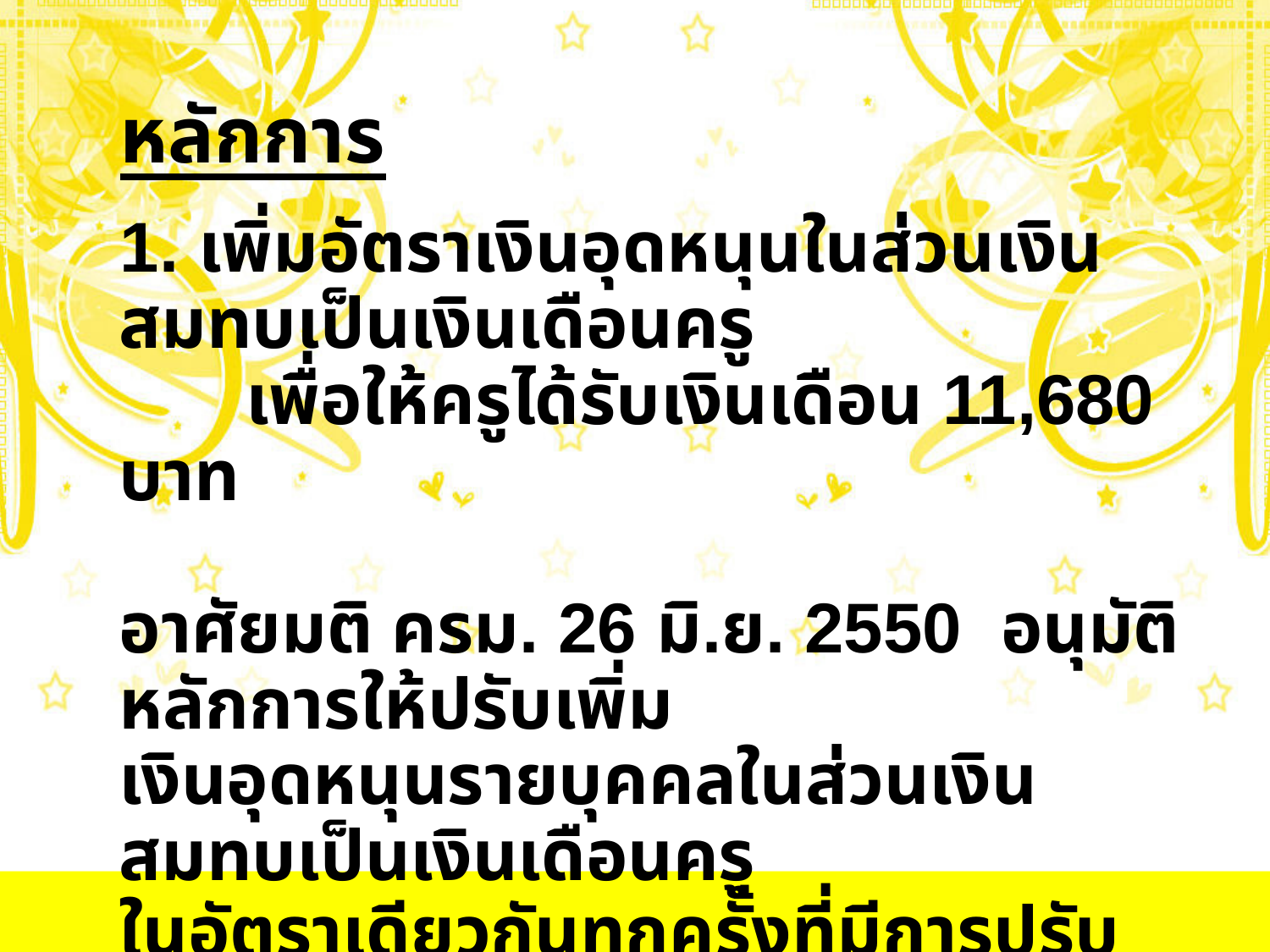

หลักการ
1. เพิ่มอัตราเงินอุดหนุนในส่วนเงินสมทบเป็นเงินเดือนครู
	เพื่อให้ครูได้รับเงินเดือน 11,680 บาท
อาศัยมติ ครม. 26 มิ.ย. 2550  อนุมัติหลักการให้ปรับเพิ่ม
เงินอุดหนุนรายบุคคลในส่วนเงินสมทบเป็นเงินเดือนครู
ในอัตราเดียวกันทุกครั้งที่มีการปรับเพิ่มเงินเดือนข้าราชการ